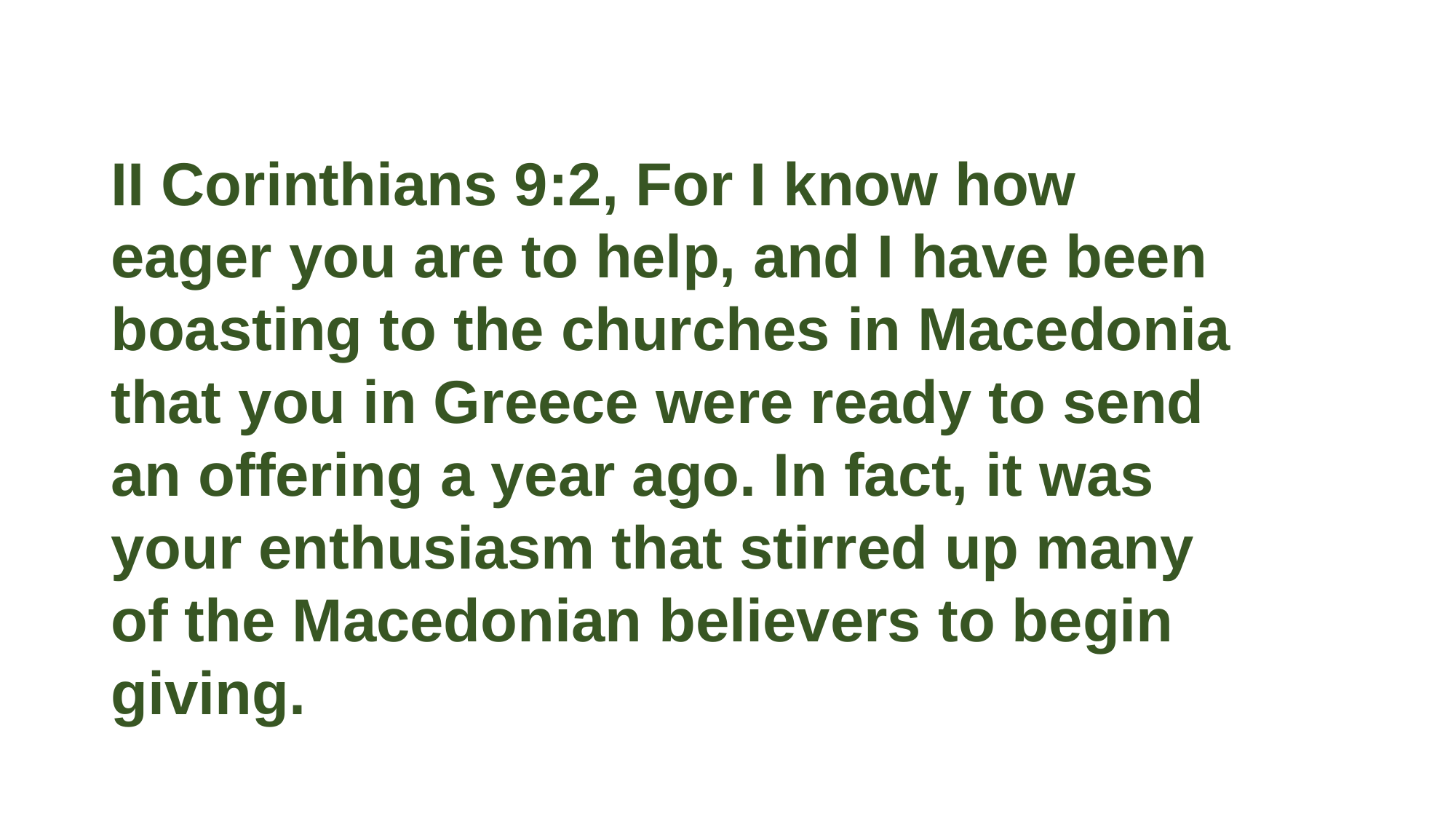

II Corinthians 9:2, For I know how eager you are to help, and I have been boasting to the churches in Macedonia that you in Greece were ready to send an offering a year ago. In fact, it was your enthusiasm that stirred up many of the Macedonian believers to begin giving.